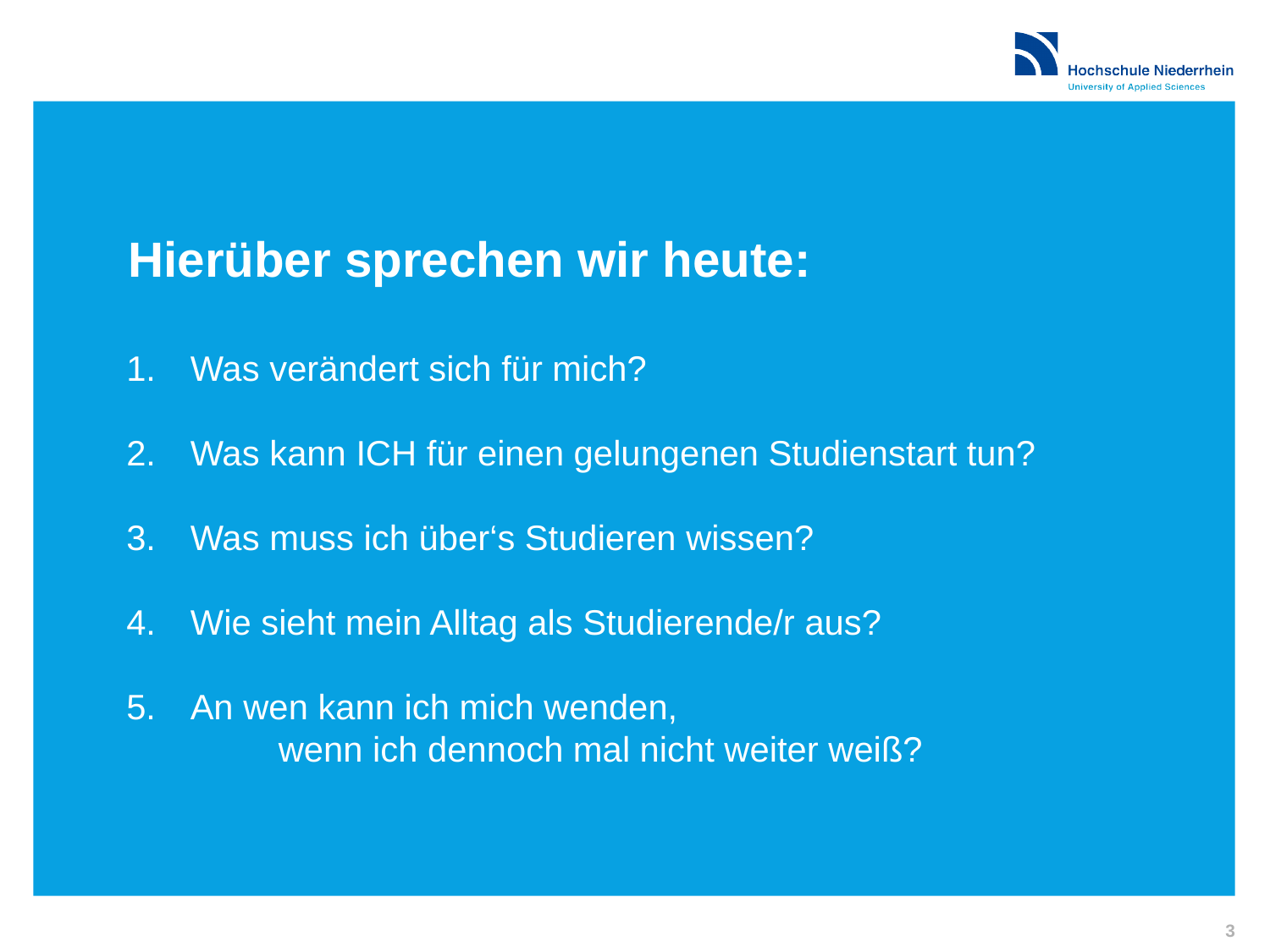

Hierüber sprechen wir heute:
Was verändert sich für mich?

Was kann ICH für einen gelungenen Studienstart tun?

Was muss ich über‘s Studieren wissen?

Wie sieht mein Alltag als Studierende/r aus?

An wen kann ich mich wenden,
	wenn ich dennoch mal nicht weiter weiß?
3